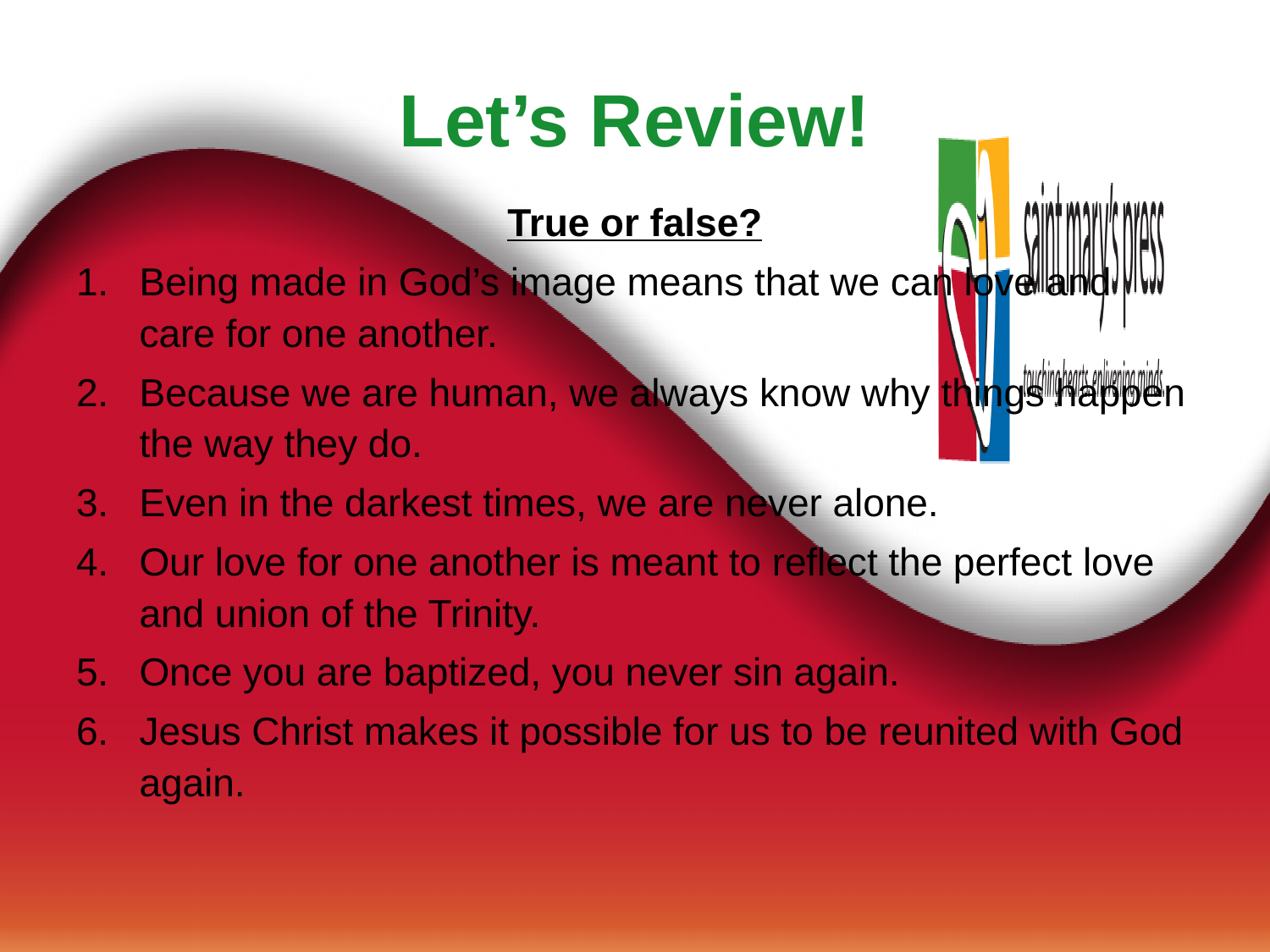

# Let’s Review!
True or false?
Being made in God’s image means that we can love and care for one another.
Because we are human, we always know why things happen the way they do.
Even in the darkest times, we are never alone.
Our love for one another is meant to reflect the perfect love and union of the Trinity.
Once you are baptized, you never sin again.
Jesus Christ makes it possible for us to be reunited with God again.